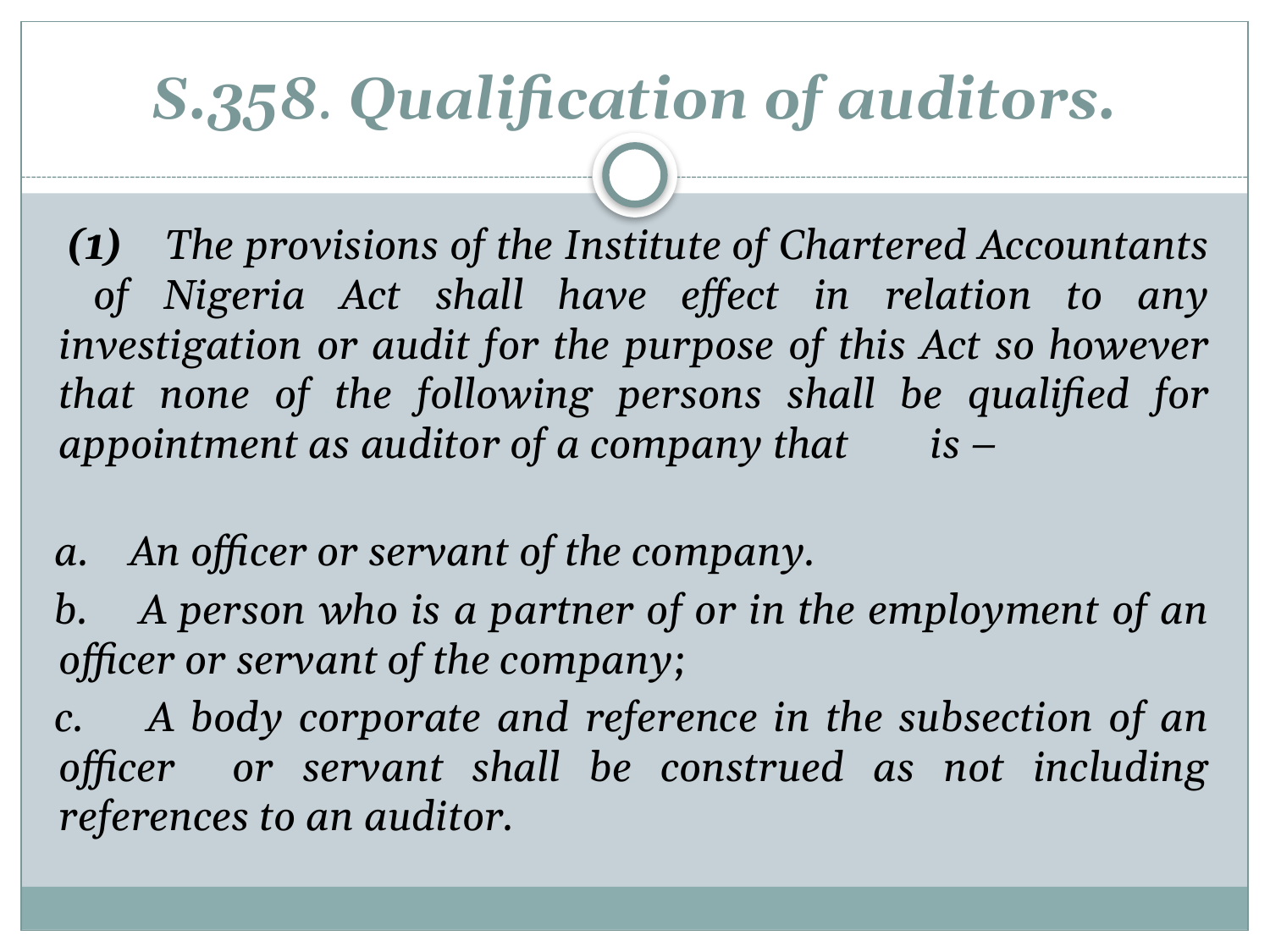

# S.358. Qualification of auditors.
 (1)    The provisions of the Institute of Chartered Accountants  of Nigeria Act shall have effect in relation to any investigation or audit for the purpose of this Act so however that none of the following persons shall be qualified for appointment as auditor of a company that        is –
a.    An officer or servant of the company.
b.    A person who is a partner of or in the employment of an officer or servant of the company;
c.    A body corporate and reference in the subsection of an officer  or servant shall be construed as not including references to an auditor.